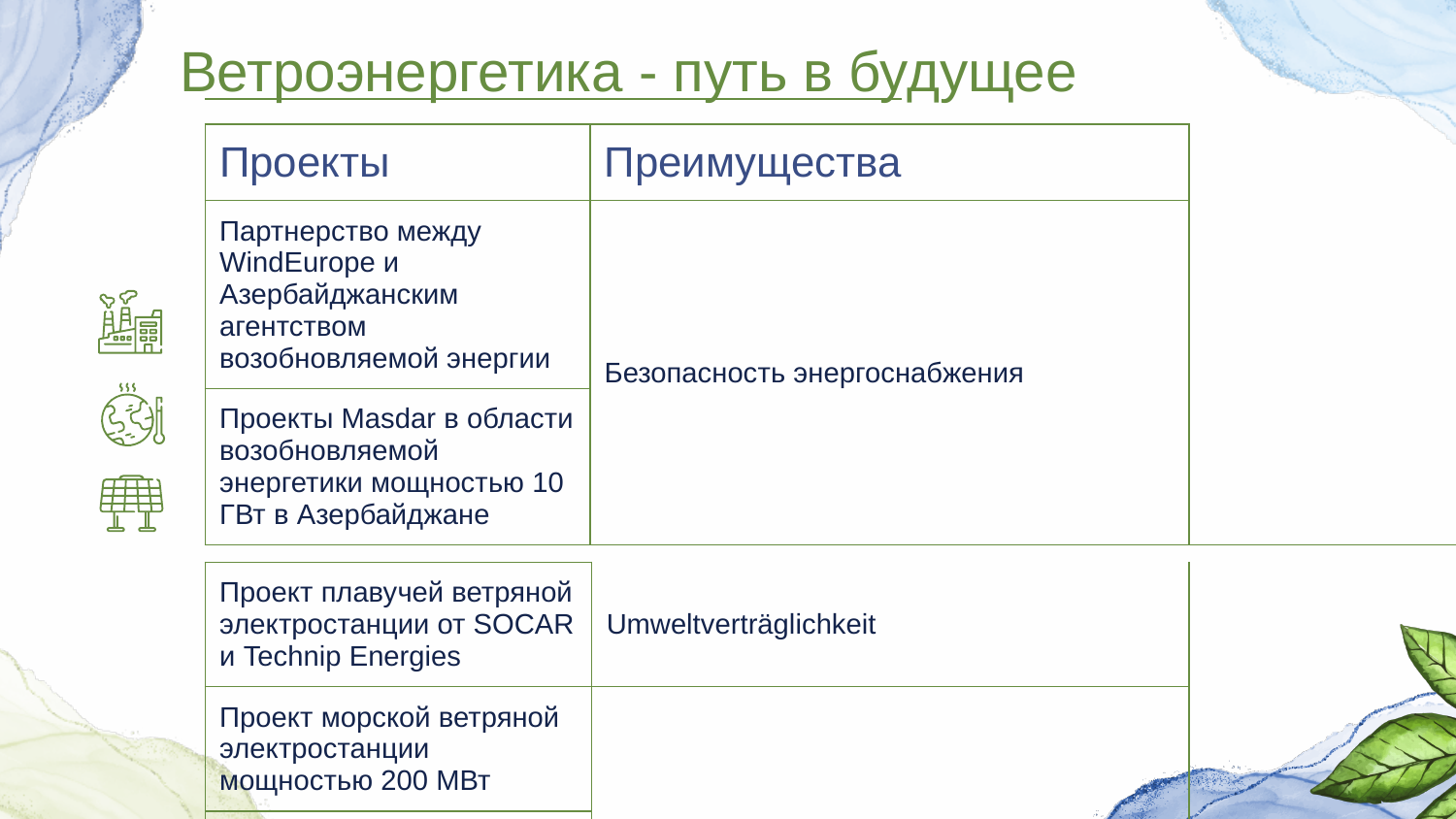

# Ветроэнергетика - путь в будущее
| Проекты | Преимущества |  |
| --- | --- | --- |
| Партнерство между WindEurope и Азербайджанским агентством возобновляемой энергии | Безопасность энергоснабжения |  |
| Проекты Masdar в области возобновляемой энергетики мощностью 10 ГВт в Азербайджане |  |  |
|  |  |  |

| Проект плавучей ветряной электростанции от SOCAR и Technip Energies | Umweltverträglichkeit |  |
| --- | --- | --- |
| Проект морской ветряной электростанции мощностью 200 МВт |  |  |
|  |  |  |
|  |  |  |